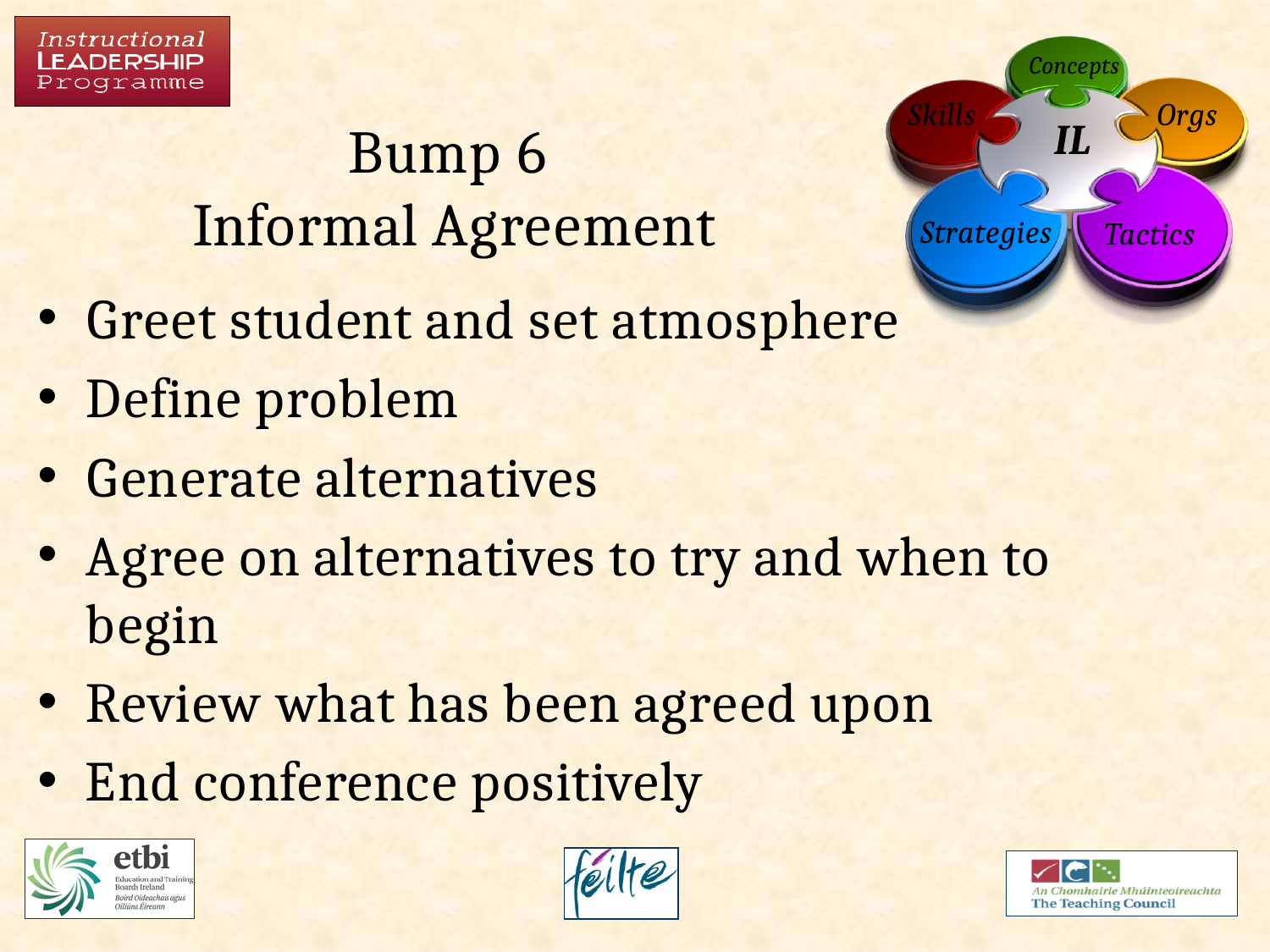

# Bump 6 Informal Agreement
Greet student and set atmosphere
Define problem
Generate alternatives
Agree on alternatives to try and when to begin
Review what has been agreed upon
End conference positively